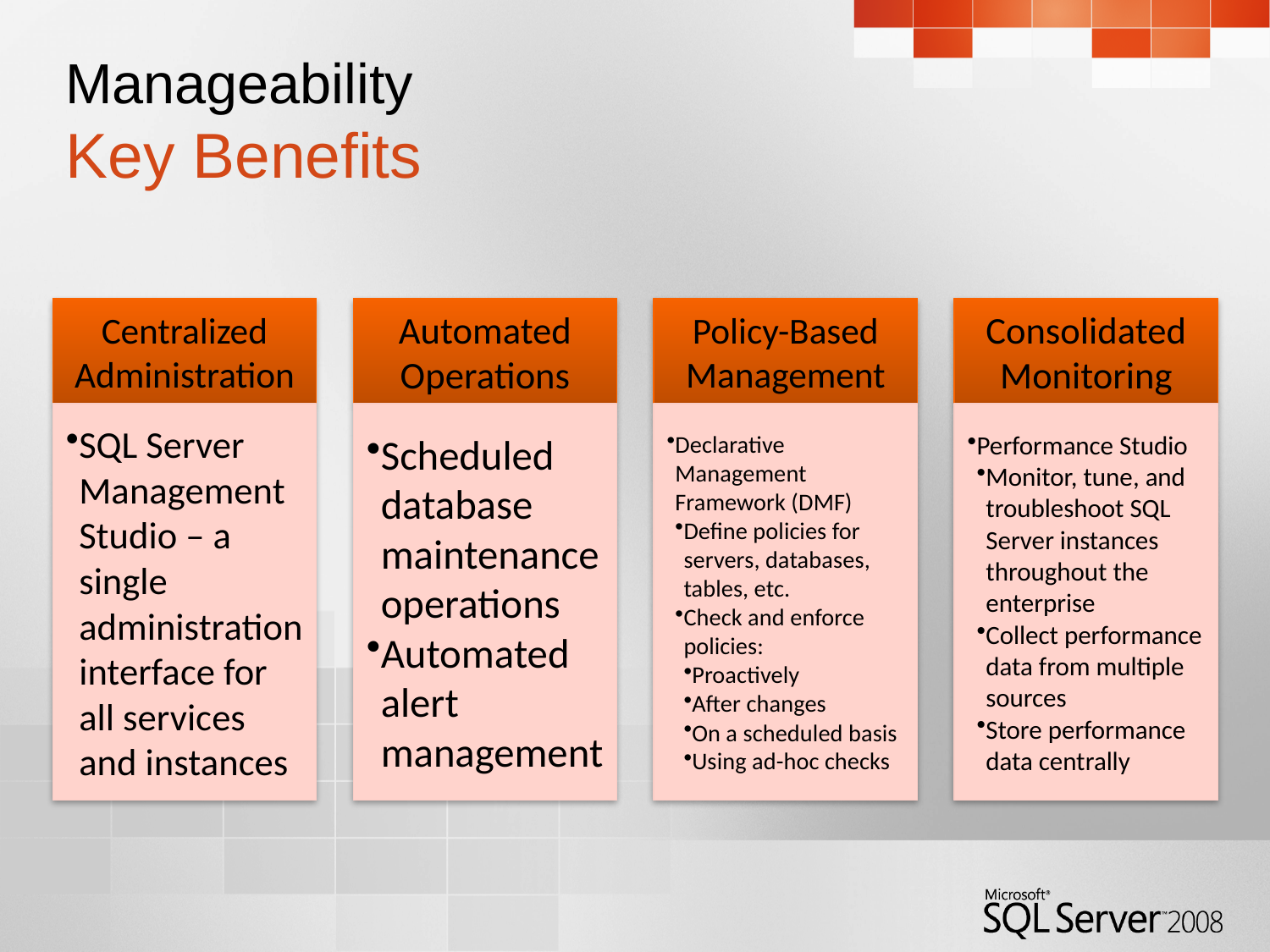

# Manageability Key Benefits
Centralized Administration
Automated Operations
Policy-Based Management
Consolidated Monitoring
SQL Server Management Studio – a single administration interface for all services and instances
Scheduled database maintenance operations
Automated alert management
Declarative Management Framework (DMF)
Define policies for servers, databases, tables, etc.
Check and enforce policies:
Proactively
After changes
On a scheduled basis
Using ad-hoc checks
Performance Studio
Monitor, tune, and troubleshoot SQL Server instances throughout the enterprise
Collect performance data from multiple sources
Store performance data centrally